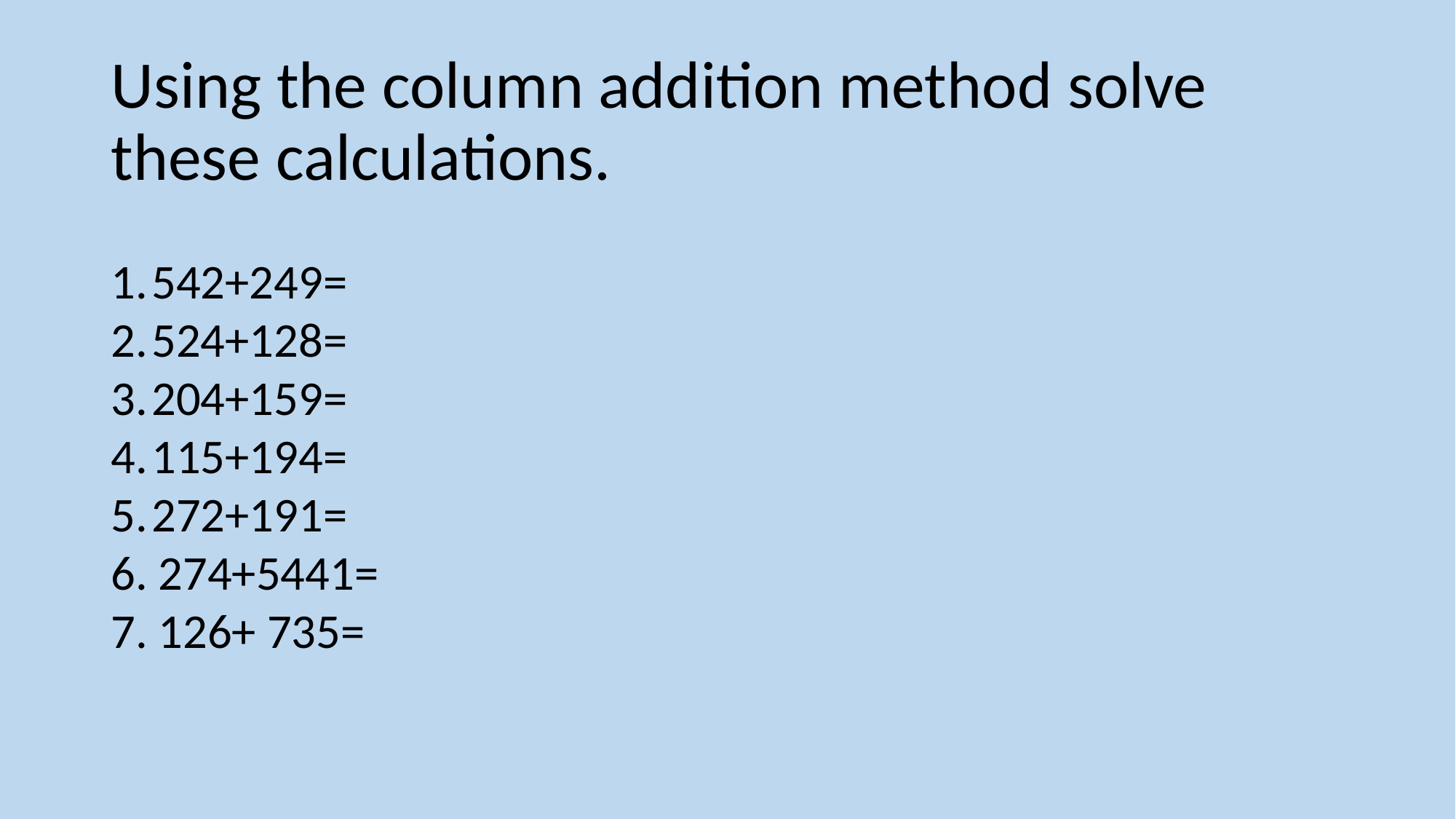

# Using the column addition method solve these calculations.
542+249=
524+128=
204+159=
115+194=
272+191=
6. 274+5441=
7. 126+ 735=